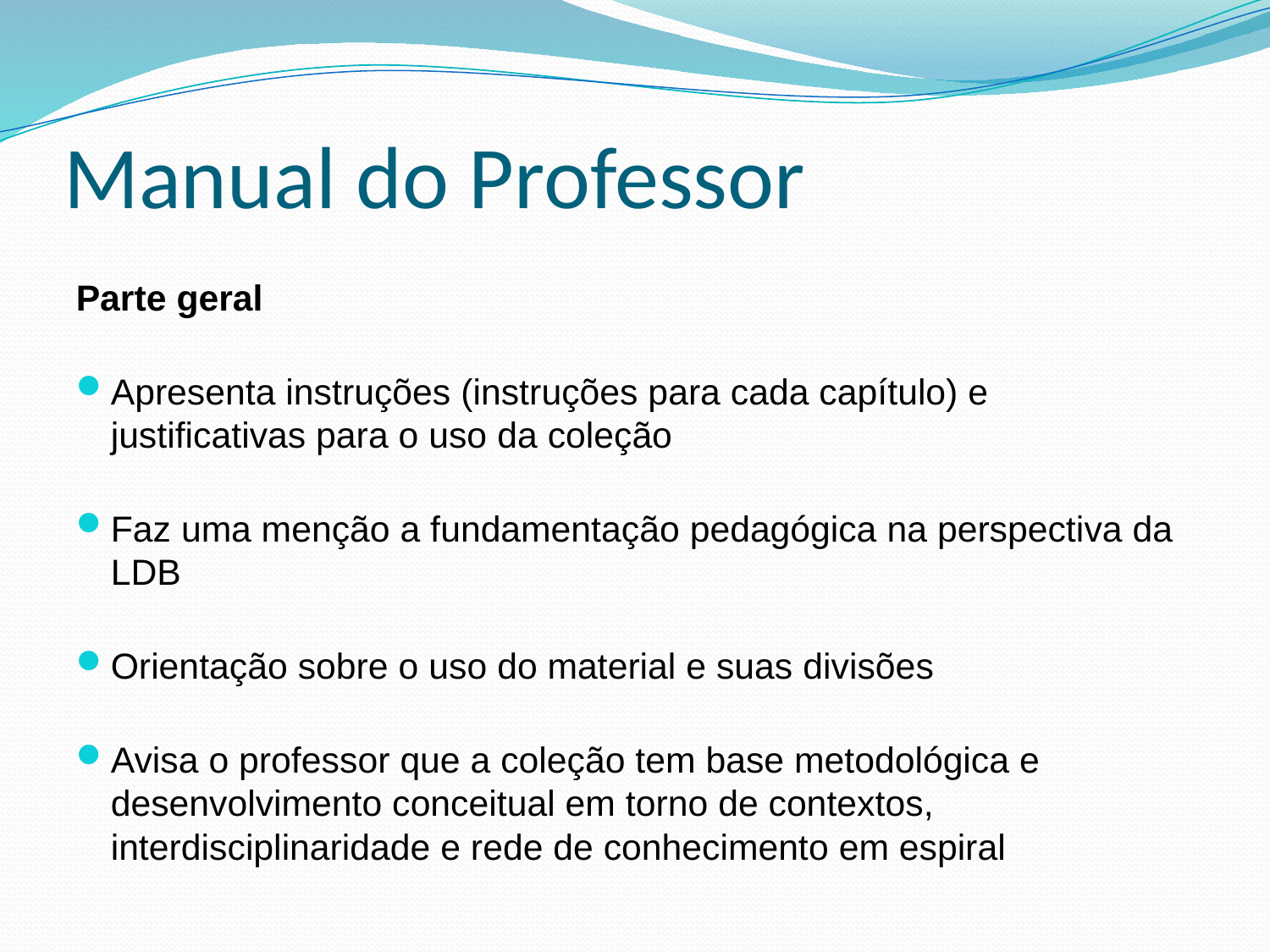

# Manual do Professor
Parte geral
Apresenta instruções (instruções para cada capítulo) e justificativas para o uso da coleção
Faz uma menção a fundamentação pedagógica na perspectiva da LDB
Orientação sobre o uso do material e suas divisões
Avisa o professor que a coleção tem base metodológica e desenvolvimento conceitual em torno de contextos, interdisciplinaridade e rede de conhecimento em espiral